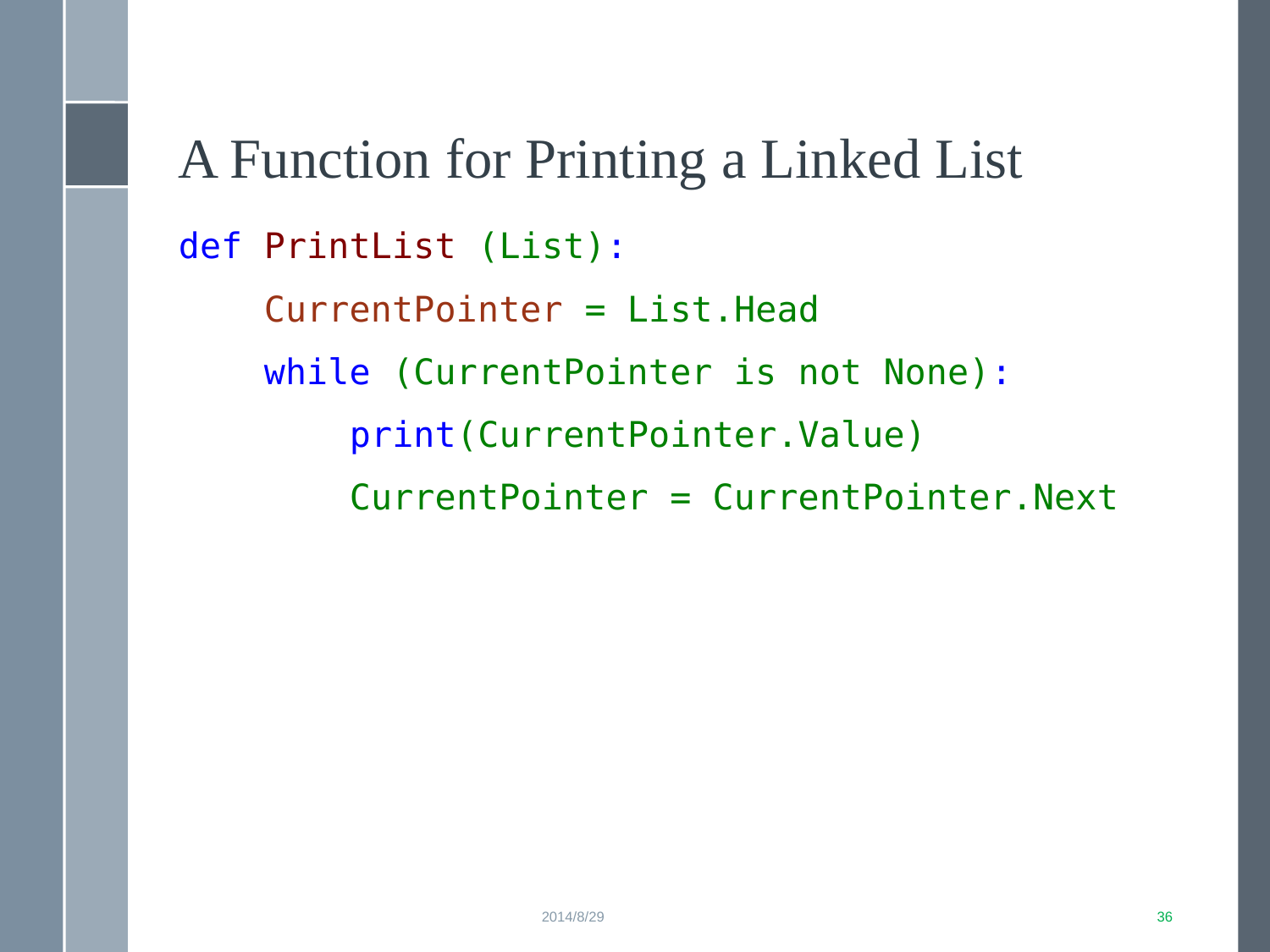

A Function for Printing a Linked List
def PrintList (List):
    CurrentPointer = List.Head
    while (CurrentPointer is not None):
        print(CurrentPointer.Value)
        CurrentPointer = CurrentPointer.Next
2014/8/29

36